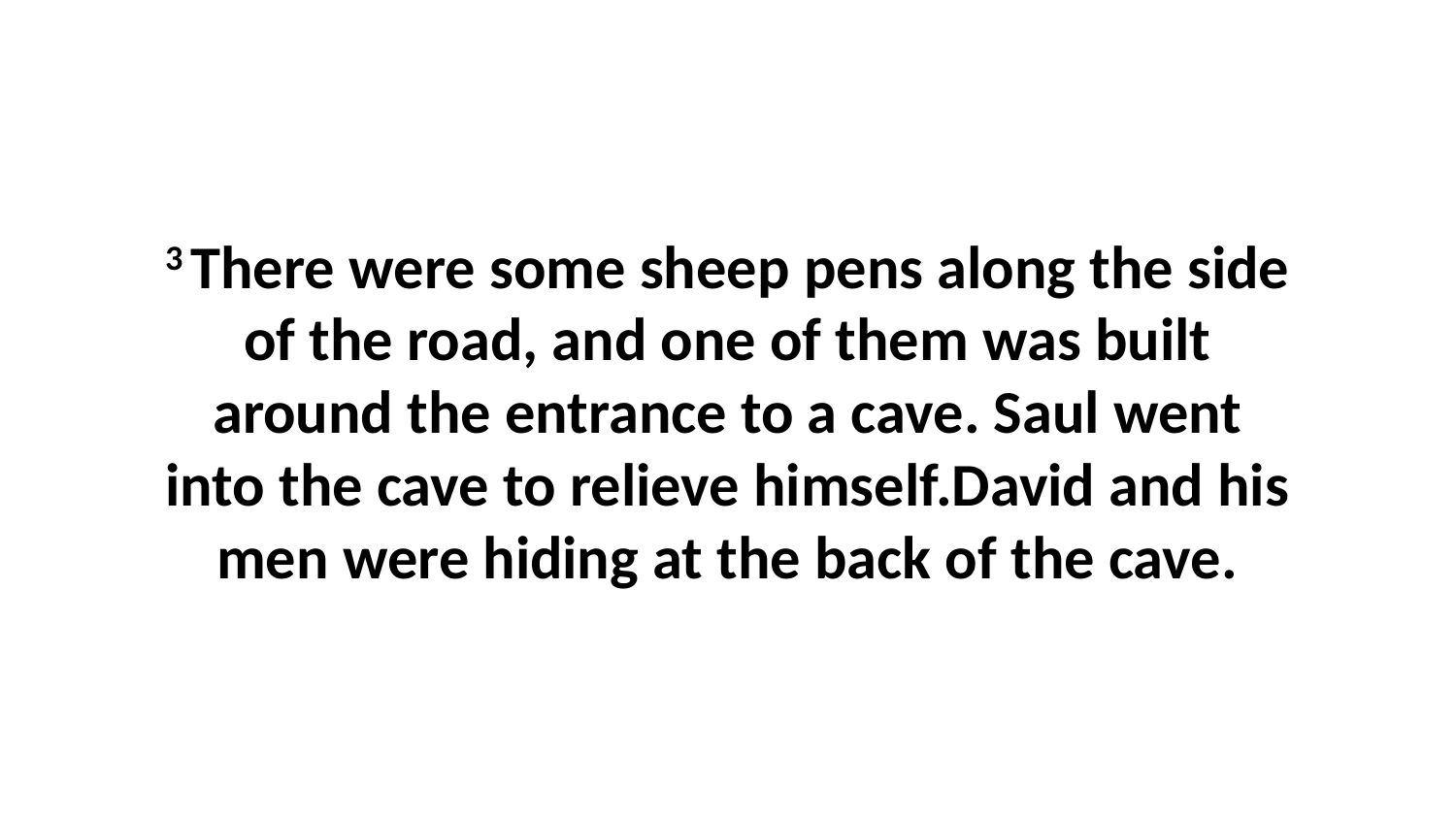

3 There were some sheep pens along the side of the road, and one of them was built around the entrance to a cave. Saul went into the cave to relieve himself.David and his men were hiding at the back of the cave.